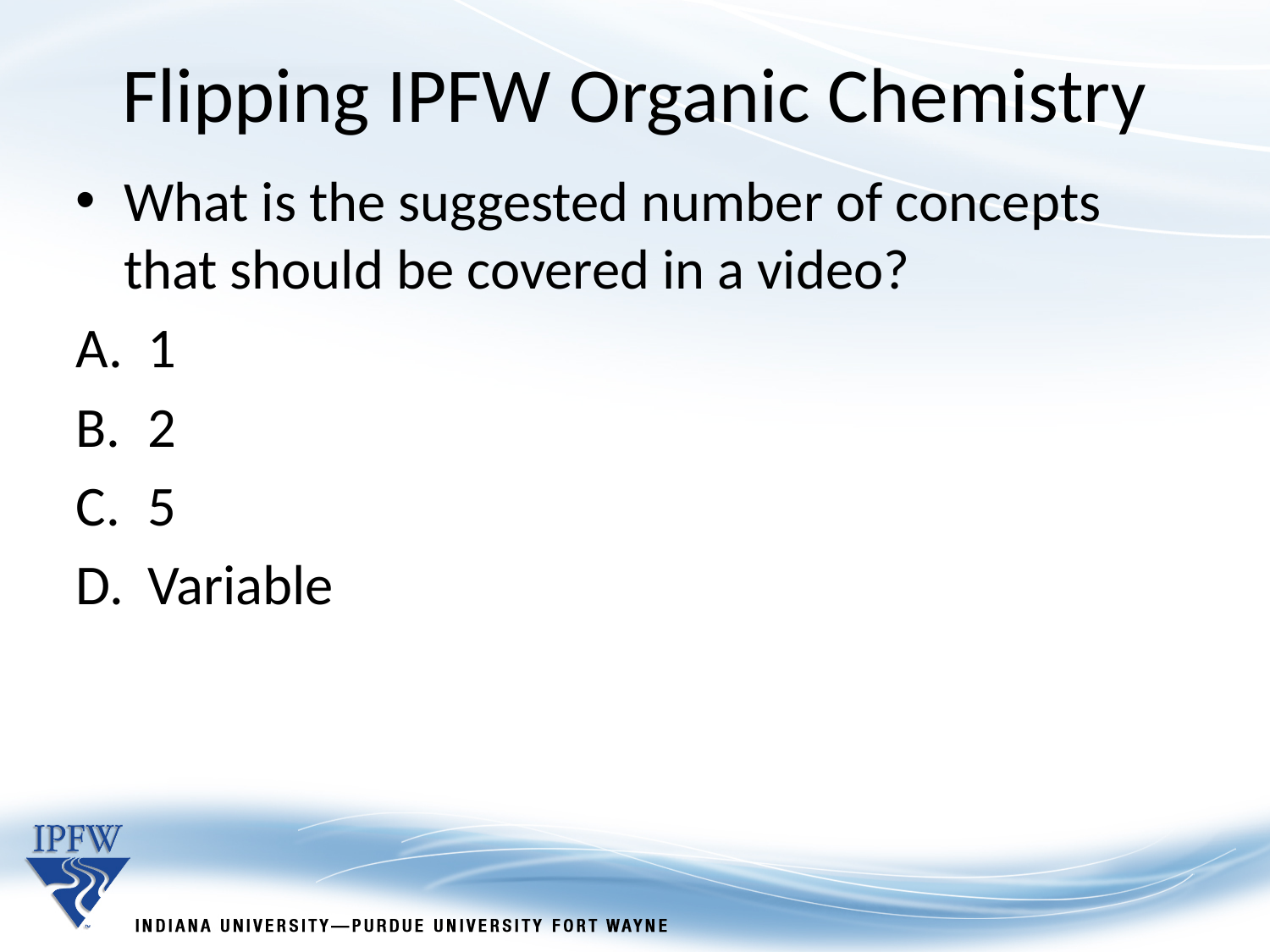

Flipping IPFW Organic Chemistry
What is the suggested number of concepts that should be covered in a video?
1
2
5
Variable